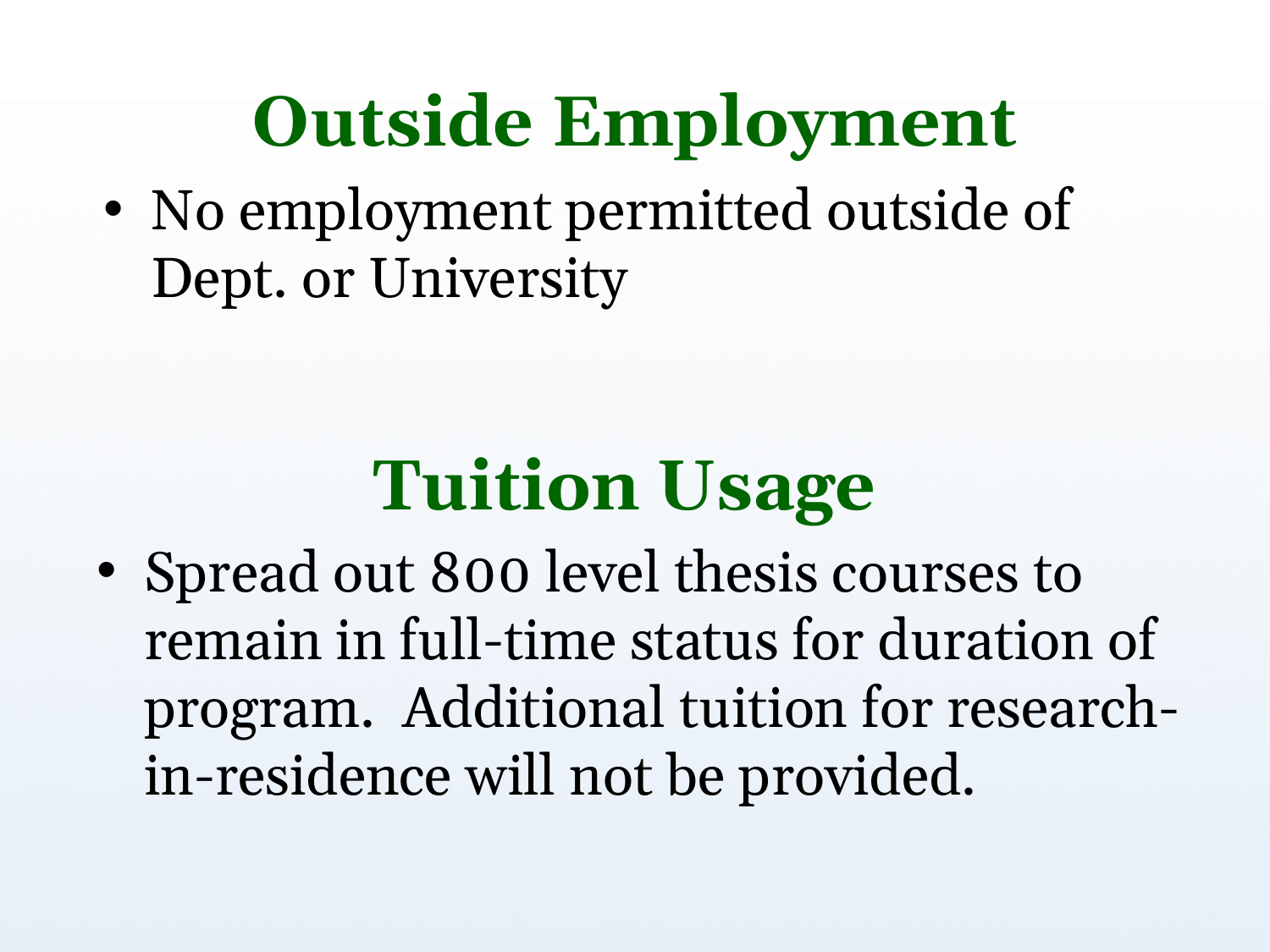

# Outside Employment
No employment permitted outside of Dept. or University
Tuition Usage
Spread out 800 level thesis courses to remain in full-time status for duration of program.  Additional tuition for research- in-residence will not be provided.